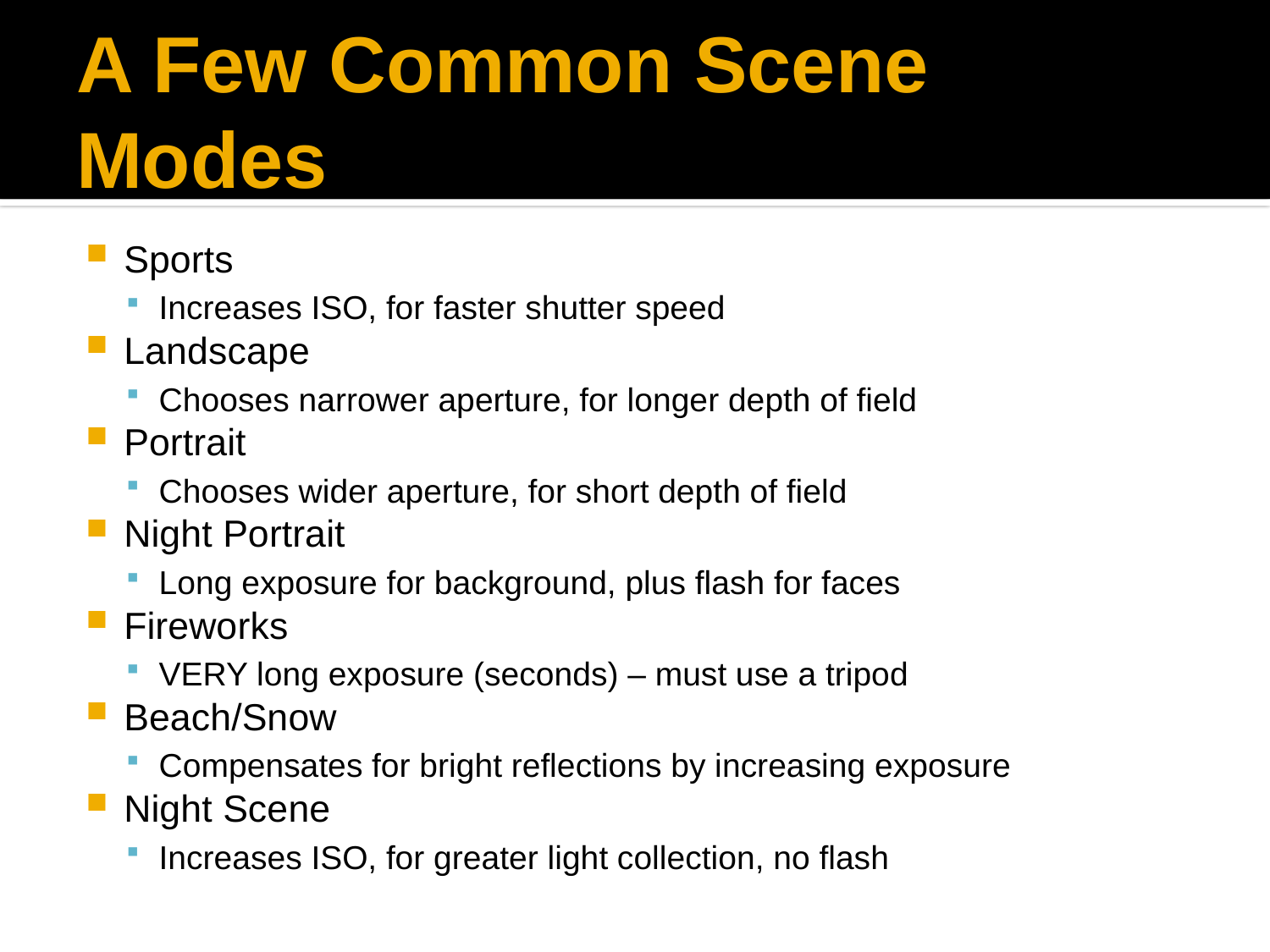

# A Few Common Scene Modes
Sports
Increases ISO, for faster shutter speed
Landscape
Chooses narrower aperture, for longer depth of field
Portrait
Chooses wider aperture, for short depth of field
Night Portrait
Long exposure for background, plus flash for faces
Fireworks
VERY long exposure (seconds) – must use a tripod
Beach/Snow
Compensates for bright reflections by increasing exposure
Night Scene
Increases ISO, for greater light collection, no flash